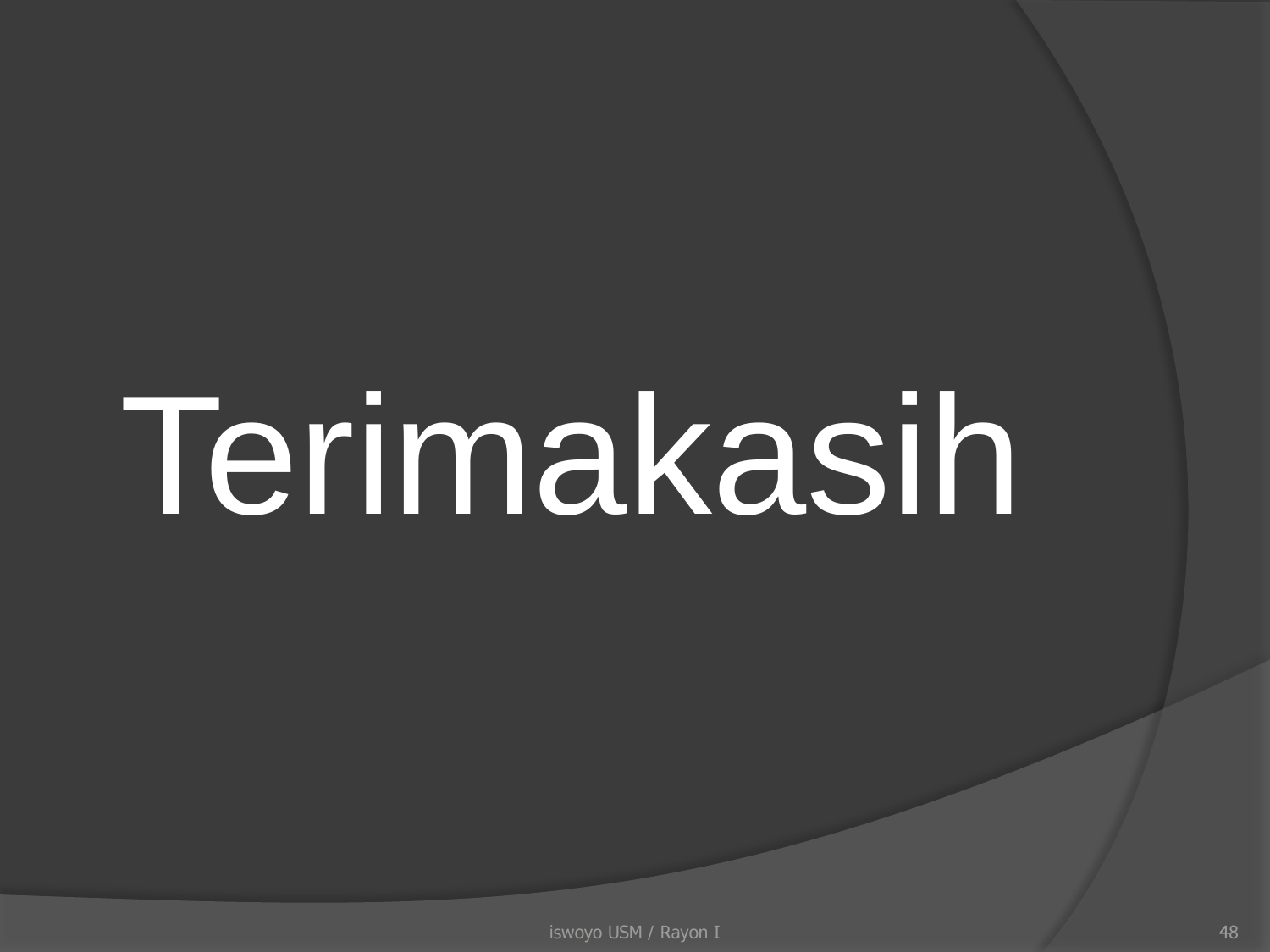

Terimakasih
iswoyo USM / Rayon I
48